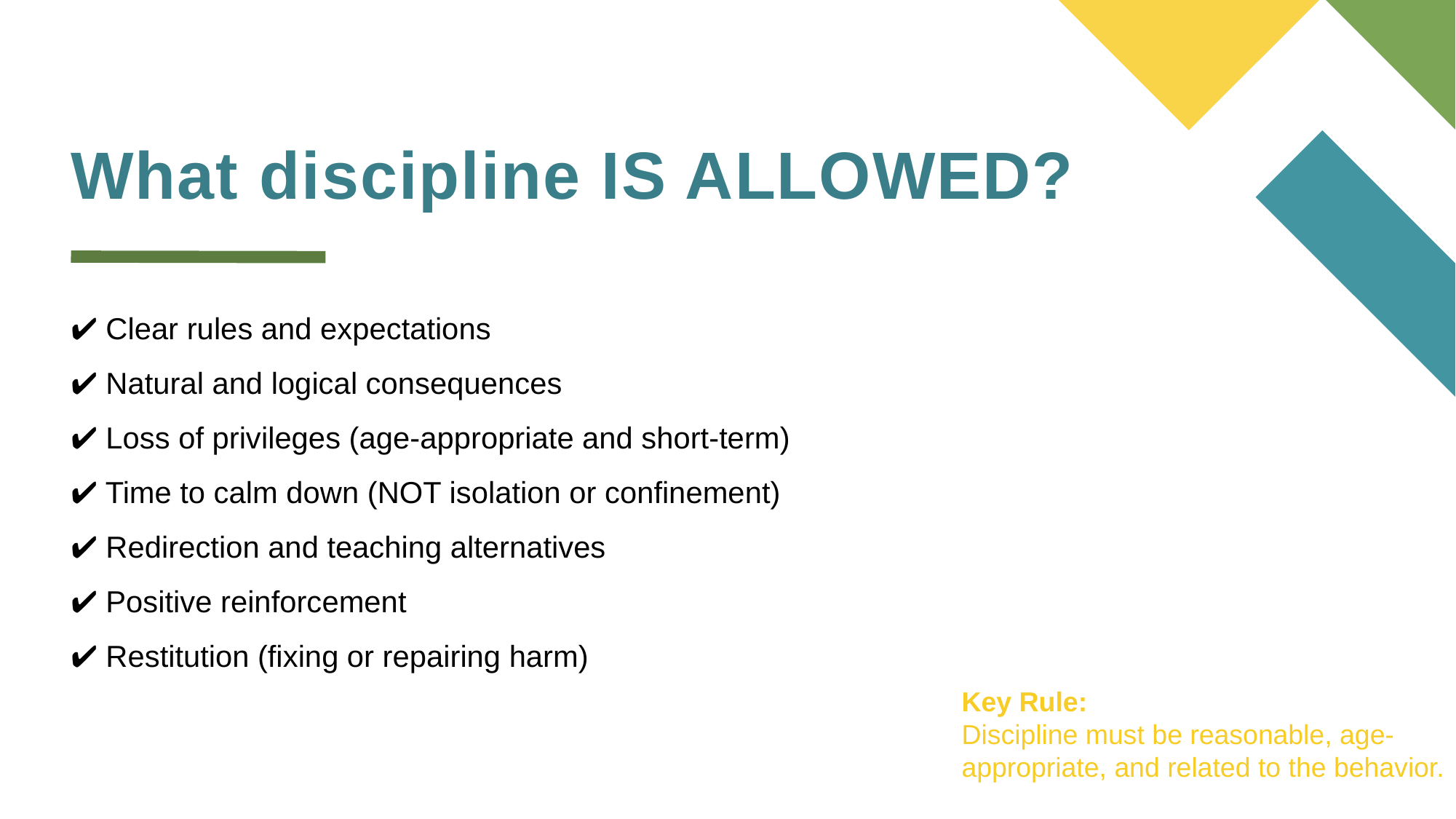

# What discipline IS ALLOWED?
✔ Clear rules and expectations
✔ Natural and logical consequences
✔ Loss of privileges (age-appropriate and short-term)
✔ Time to calm down (NOT isolation or confinement)
✔ Redirection and teaching alternatives
✔ Positive reinforcement
✔ Restitution (fixing or repairing harm)
Key Rule:
Discipline must be reasonable, age-appropriate, and related to the behavior.